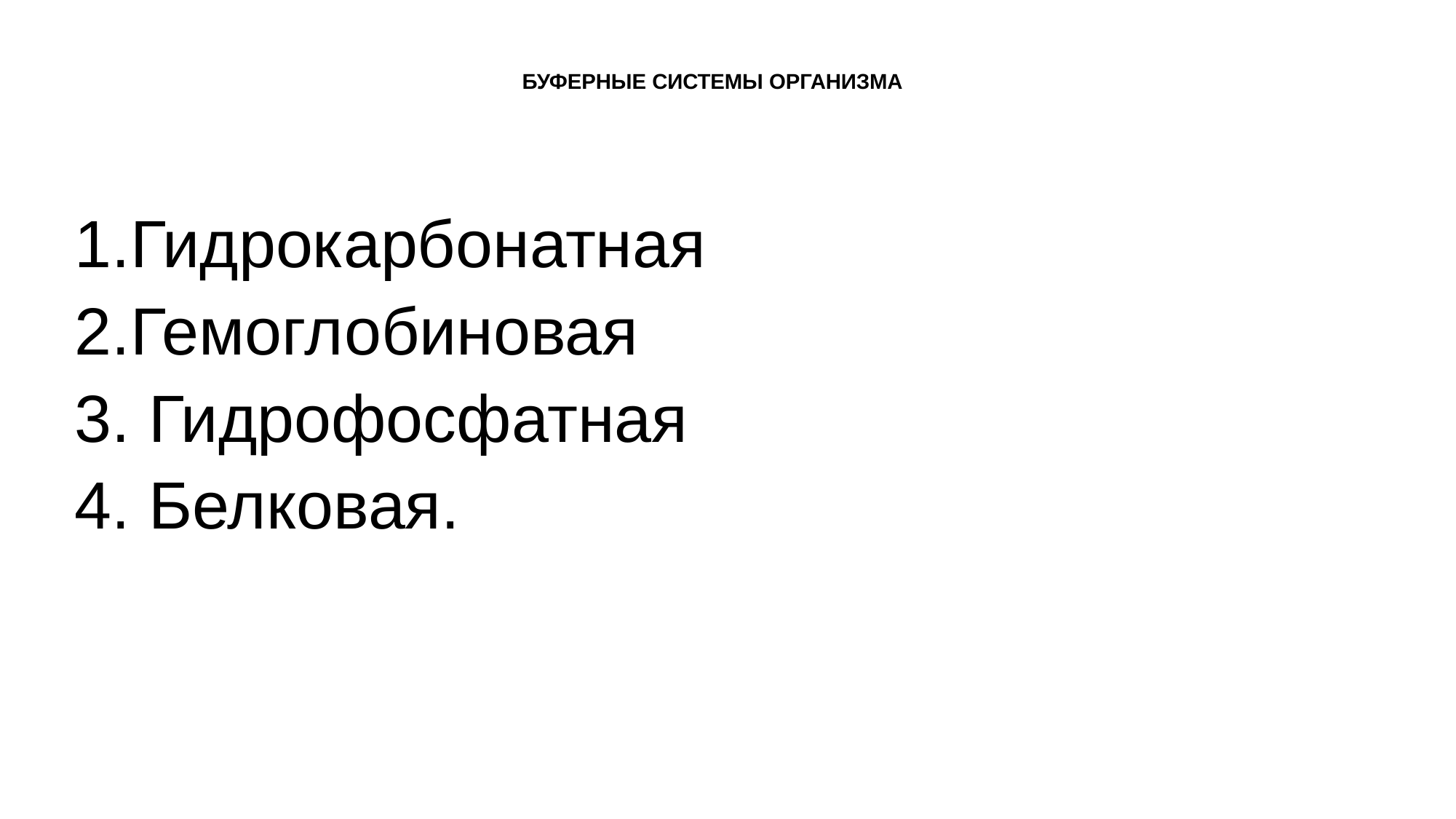

# БУФЕРНЫЕ СИСТЕМЫ ОРГАНИЗМА
1.Гидрокарбонатная
2.Гемоглобиновая
3. Гидрофосфатная
4. Белковая.